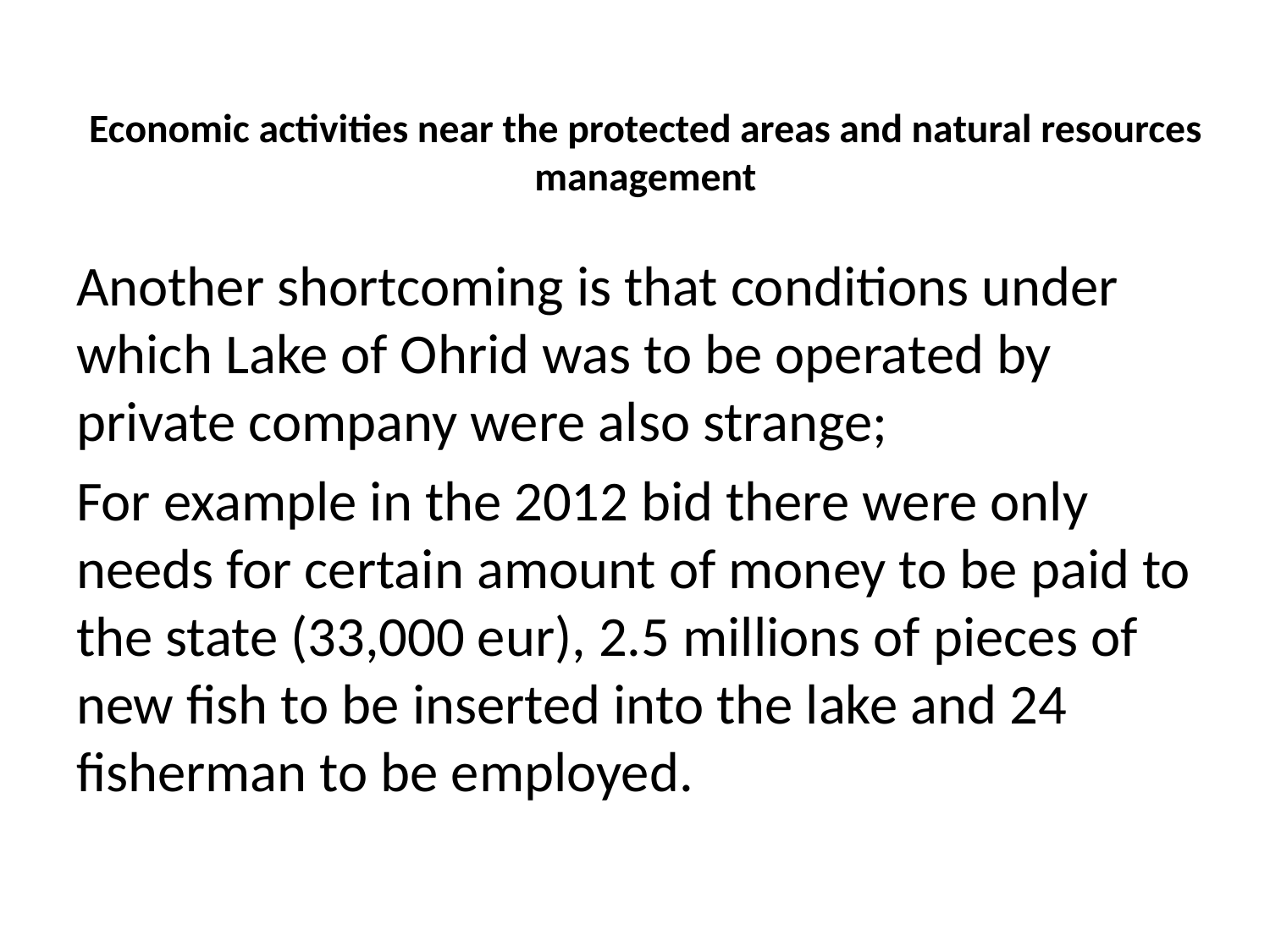

# Economic activities near the protected areas and natural resources management
Another shortcoming is that conditions under which Lake of Ohrid was to be operated by private company were also strange;
For example in the 2012 bid there were only needs for certain amount of money to be paid to the state (33,000 eur), 2.5 millions of pieces of new fish to be inserted into the lake and 24 fisherman to be employed.